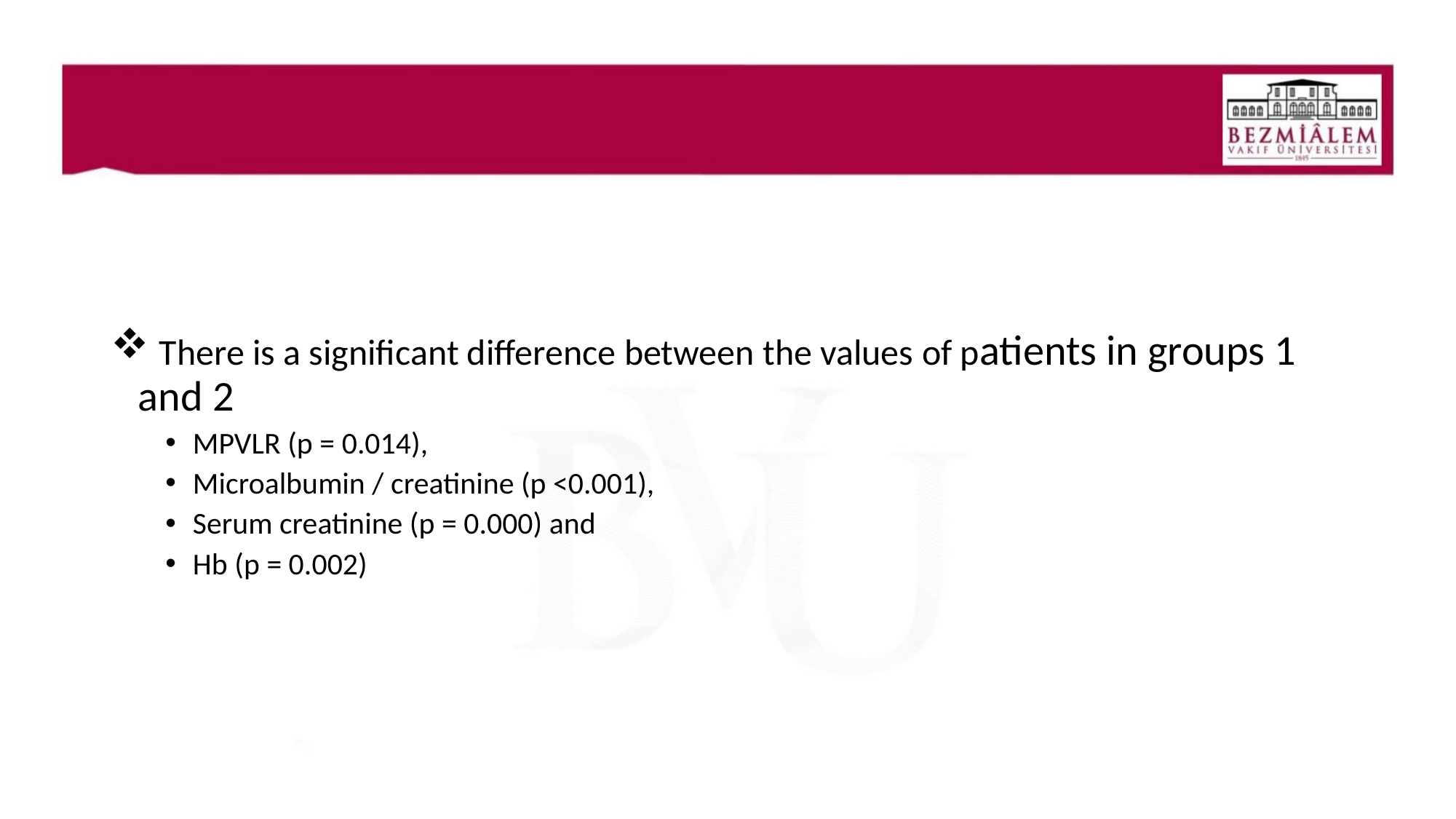

#
 There is a significant difference between the values of patients in groups 1 and 2
MPVLR (p = 0.014),
Microalbumin / creatinine (p <0.001),
Serum creatinine (p = 0.000) and
Hb (p = 0.002)